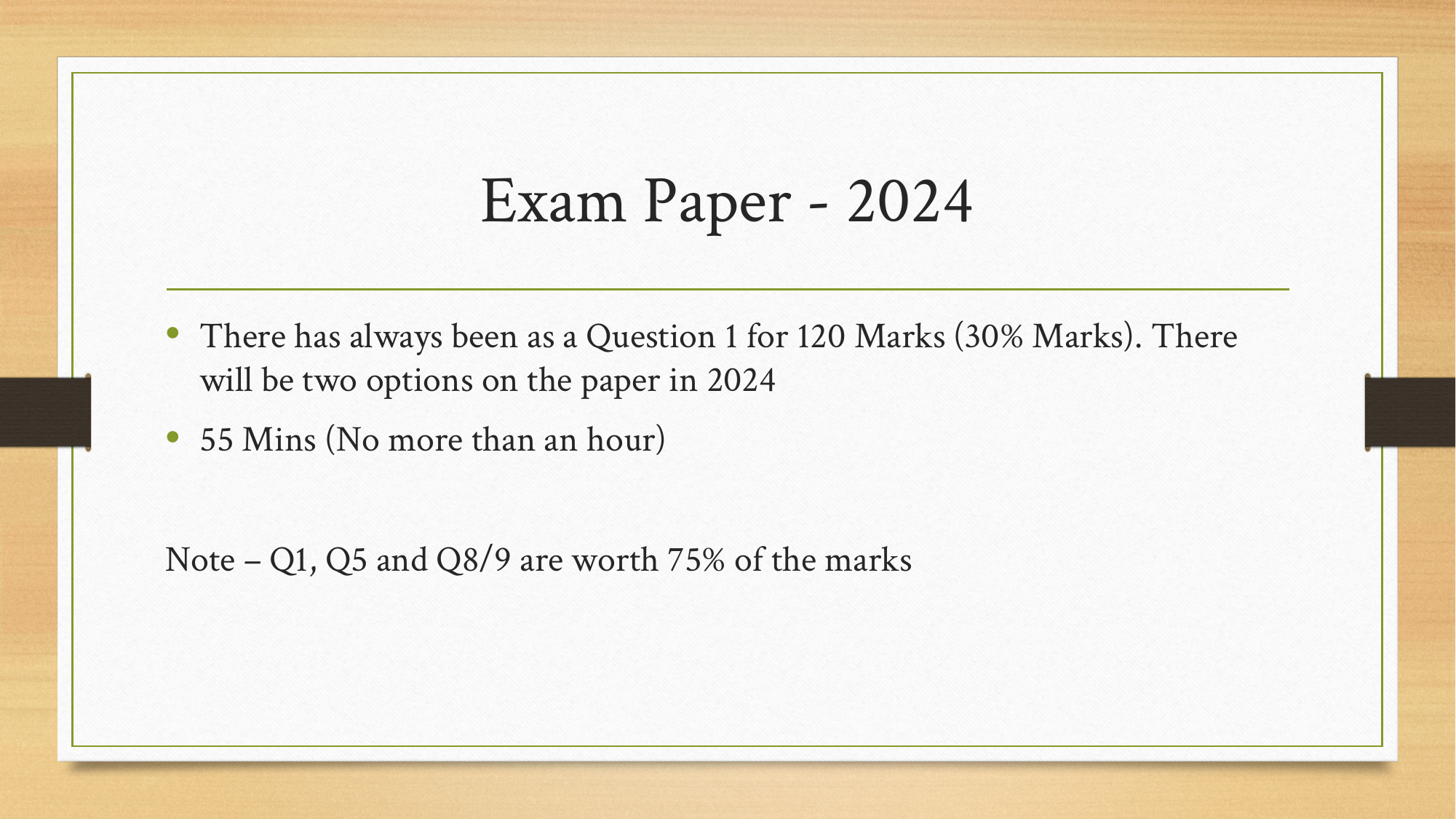

# Exam Paper - 2024
There has always been as a Question 1 for 120 Marks (30% Marks). There will be two options on the paper in 2024
55 Mins (No more than an hour)

Note – Q1, Q5 and Q8/9 are worth 75% of the marks